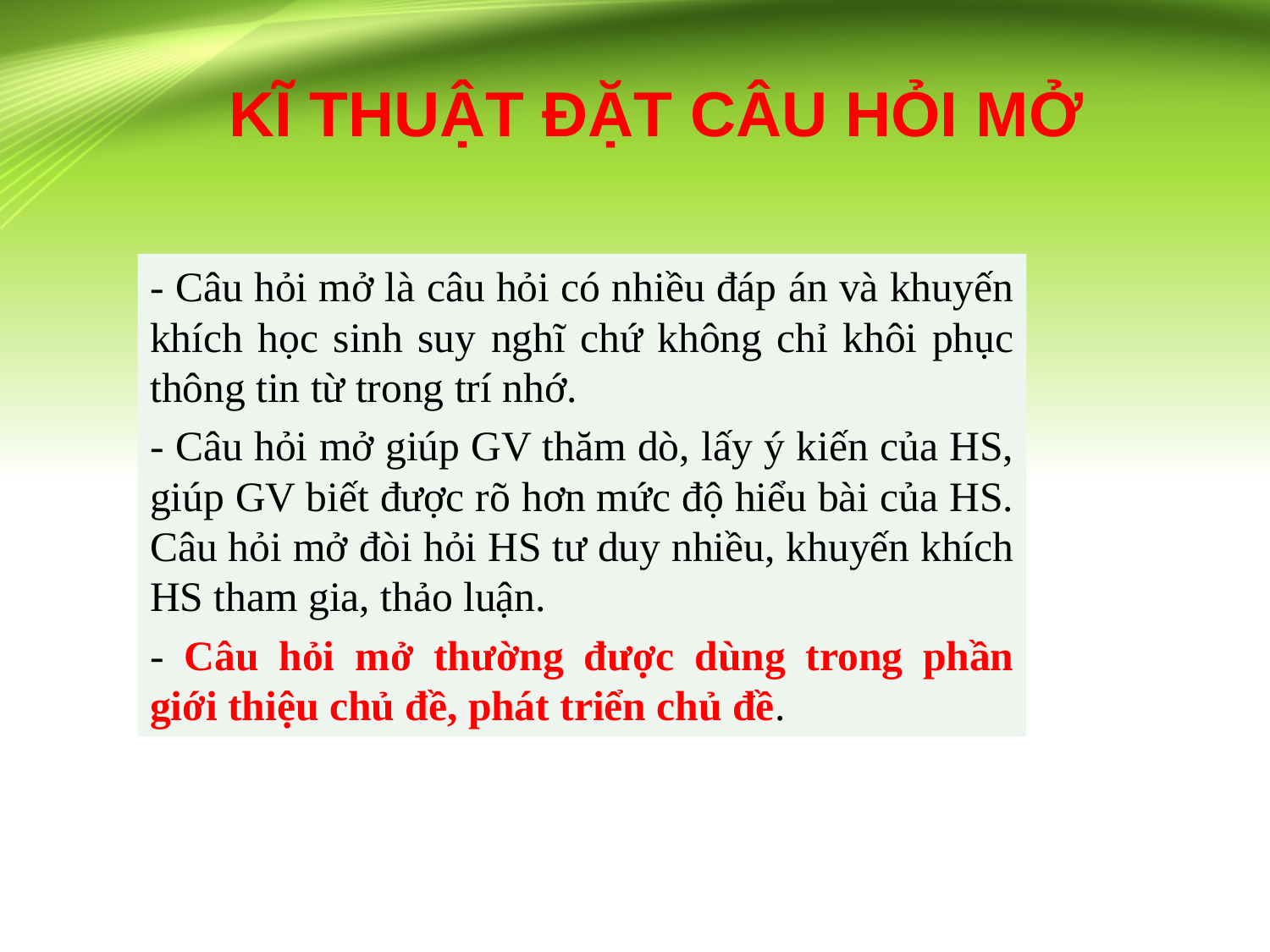

# KĨ THUẬT ĐẶT CÂU HỎI MỞ
- Câu hỏi mở là câu hỏi có nhiều đáp án và khuyến khích học sinh suy nghĩ chứ không chỉ khôi phục thông tin từ trong trí nhớ.
- Câu hỏi mở giúp GV thăm dò, lấy ý kiến của HS, giúp GV biết được rõ hơn mức độ hiểu bài của HS. Câu hỏi mở đòi hỏi HS tư duy nhiều, khuyến khích HS tham gia, thảo luận.
- Câu hỏi mở thường được dùng trong phần giới thiệu chủ đề, phát triển chủ đề.